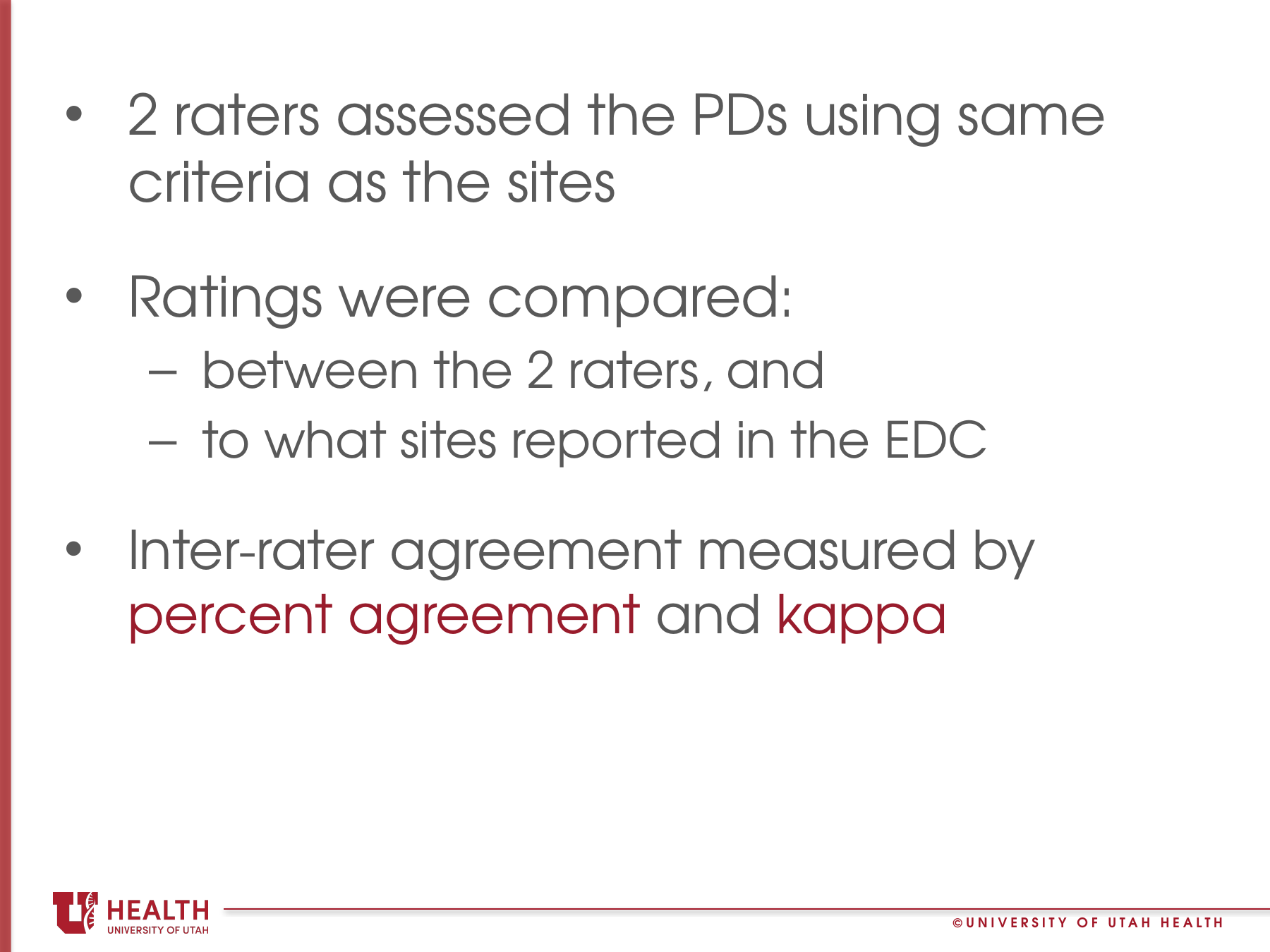

2 raters assessed the PDs using same criteria as the sites

Ratings were compared:
between the 2 raters, and
to what sites reported in the EDC

Inter-rater agreement measured by  percent agreement and kappa